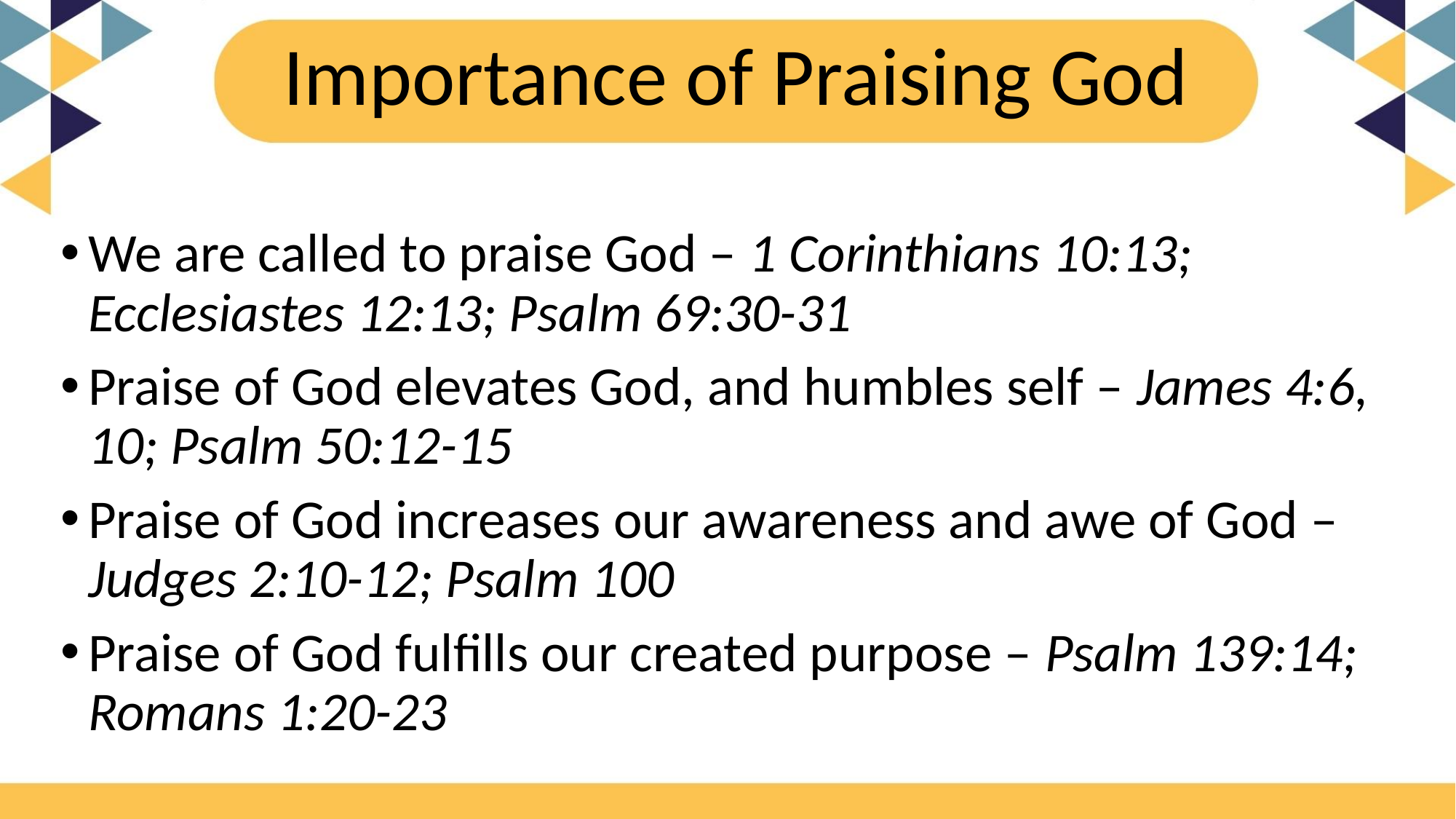

# Importance of Praising God
We are called to praise God – 1 Corinthians 10:13; Ecclesiastes 12:13; Psalm 69:30-31
Praise of God elevates God, and humbles self – James 4:6, 10; Psalm 50:12-15
Praise of God increases our awareness and awe of God – Judges 2:10-12; Psalm 100
Praise of God fulfills our created purpose – Psalm 139:14; Romans 1:20-23